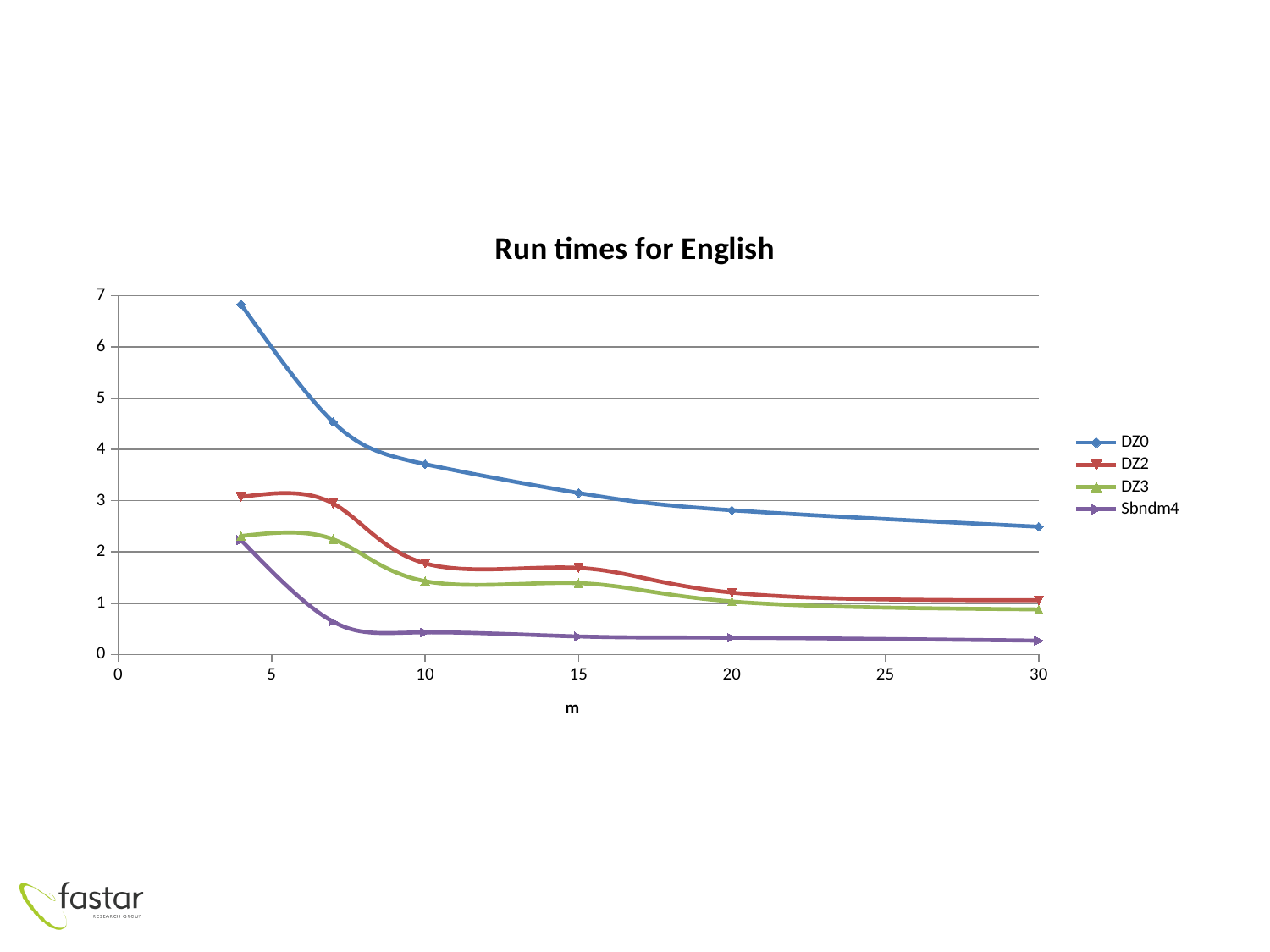

### Chart: Run times for English

| Category | DZ0 | DZ2 | DZ3 | Sbndm4 |
|---|---|---|---|---|